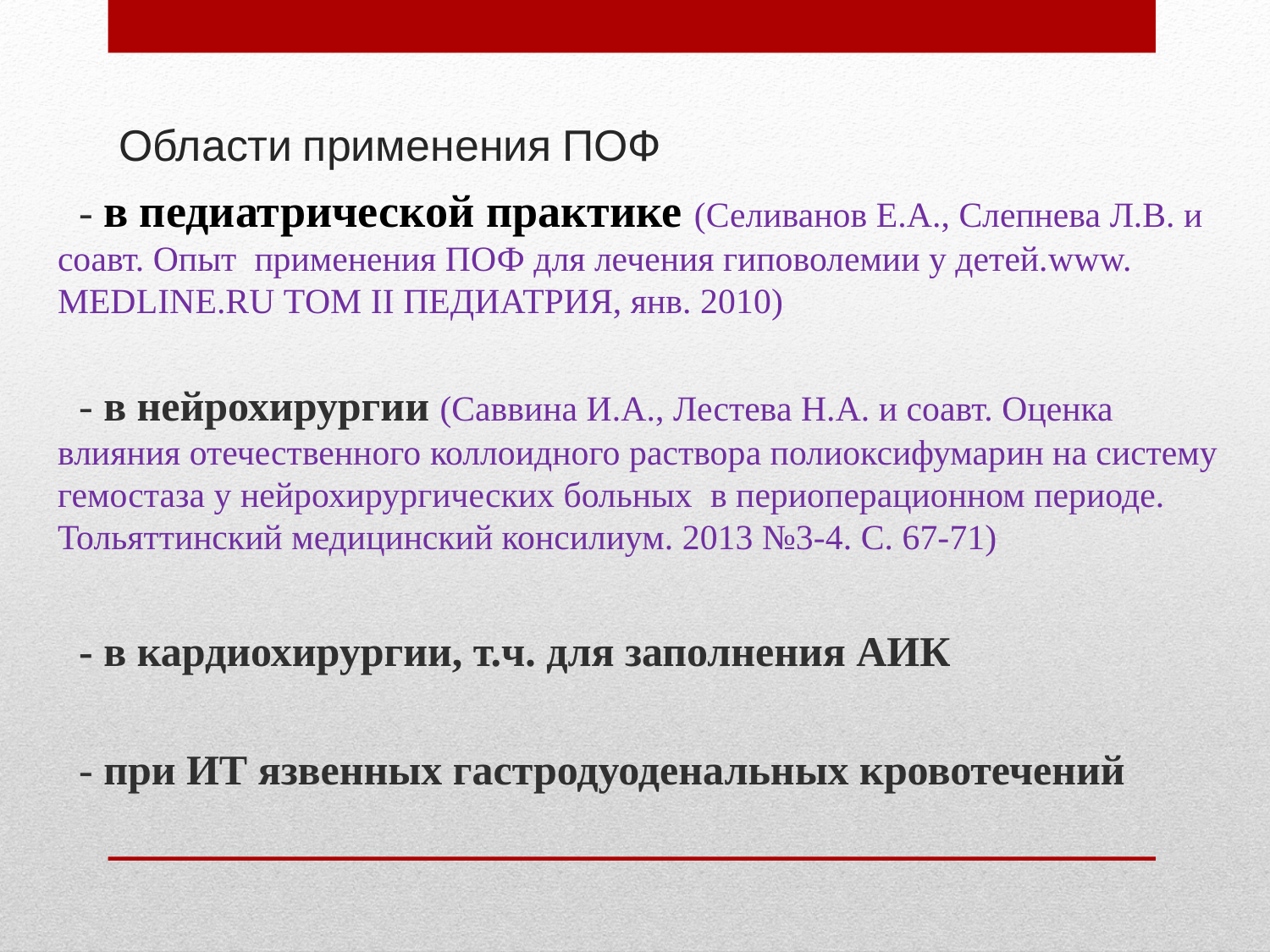

# Области применения ПОФ
  - в педиатрической практике (Селиванов Е.А., Слепнева Л.В. и соавт. Опыт  применения ПОФ для лечения гиповолемии у детей.www. MEDLINE.RU ТОМ II ПЕДИАТРИЯ, янв. 2010)

  - в нейрохирургии (Саввина И.А., Лестева Н.А. и соавт. Оценка     влияния отечественного коллоидного раствора полиоксифумарин на систему гемостаза у нейрохирургических больных  в периоперационном периоде. Тольяттинский медицинский консилиум. 2013 №3-4. С. 67-71)

  - в кардиохирургии, т.ч. для заполнения АИК

  - при ИТ язвенных гастродуоденальных кровотечений